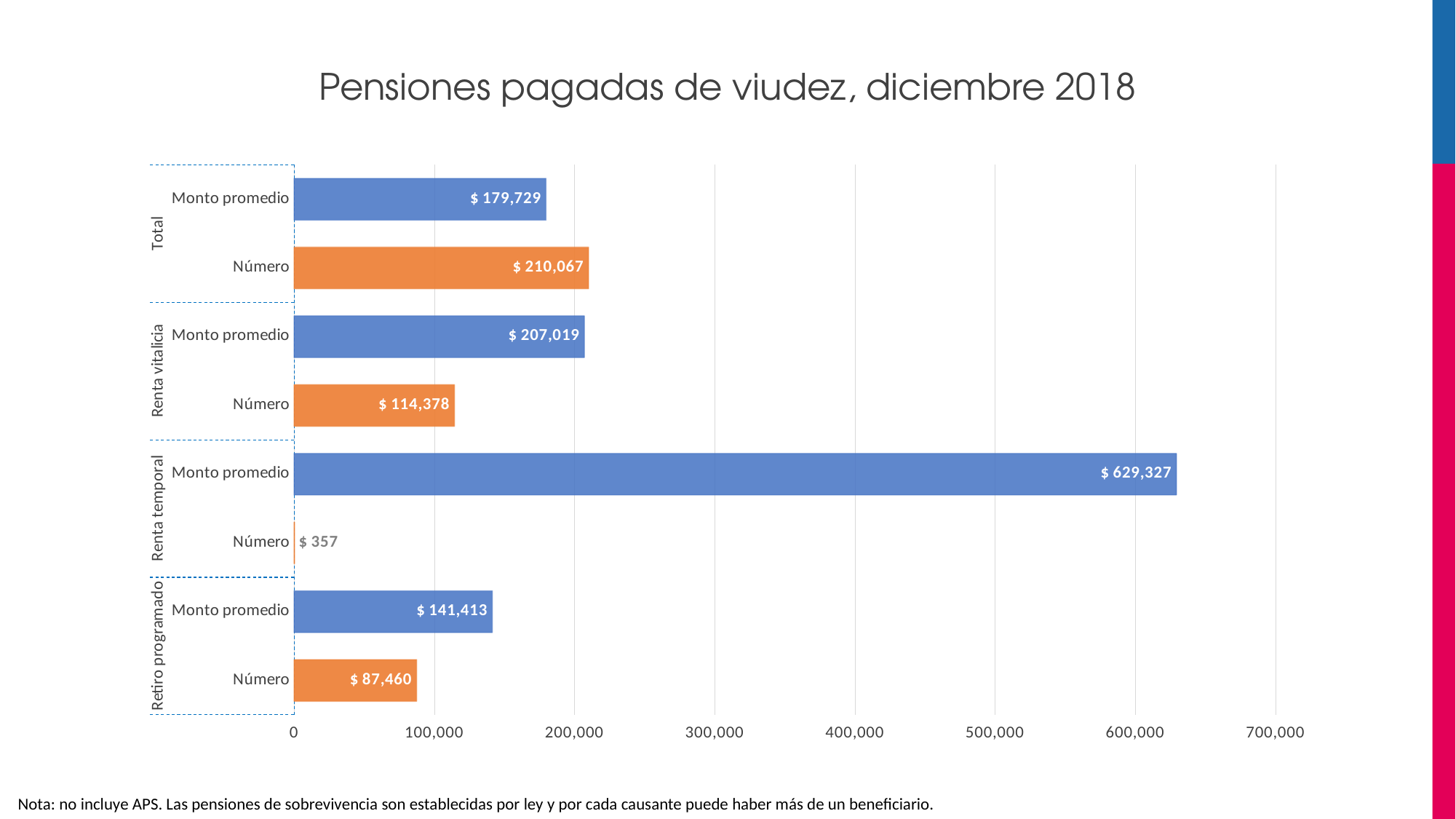

Pensiones pagadas de viudez, diciembre 2018

### Chart

| Category | Viudez |
|---|---|
| Número | 87460.0 |
| Monto promedio | 141412.5027 |
| Número | 357.0 |
| Monto promedio | 629326.9857 |
| Número | 114378.0 |
| Monto promedio | 207019.0829 |
| Número | 210067.0 |
| Monto promedio | 179728.9508 |
Nota: no incluye APS. Las pensiones de sobrevivencia son establecidas por ley y por cada causante puede haber más de un beneficiario.